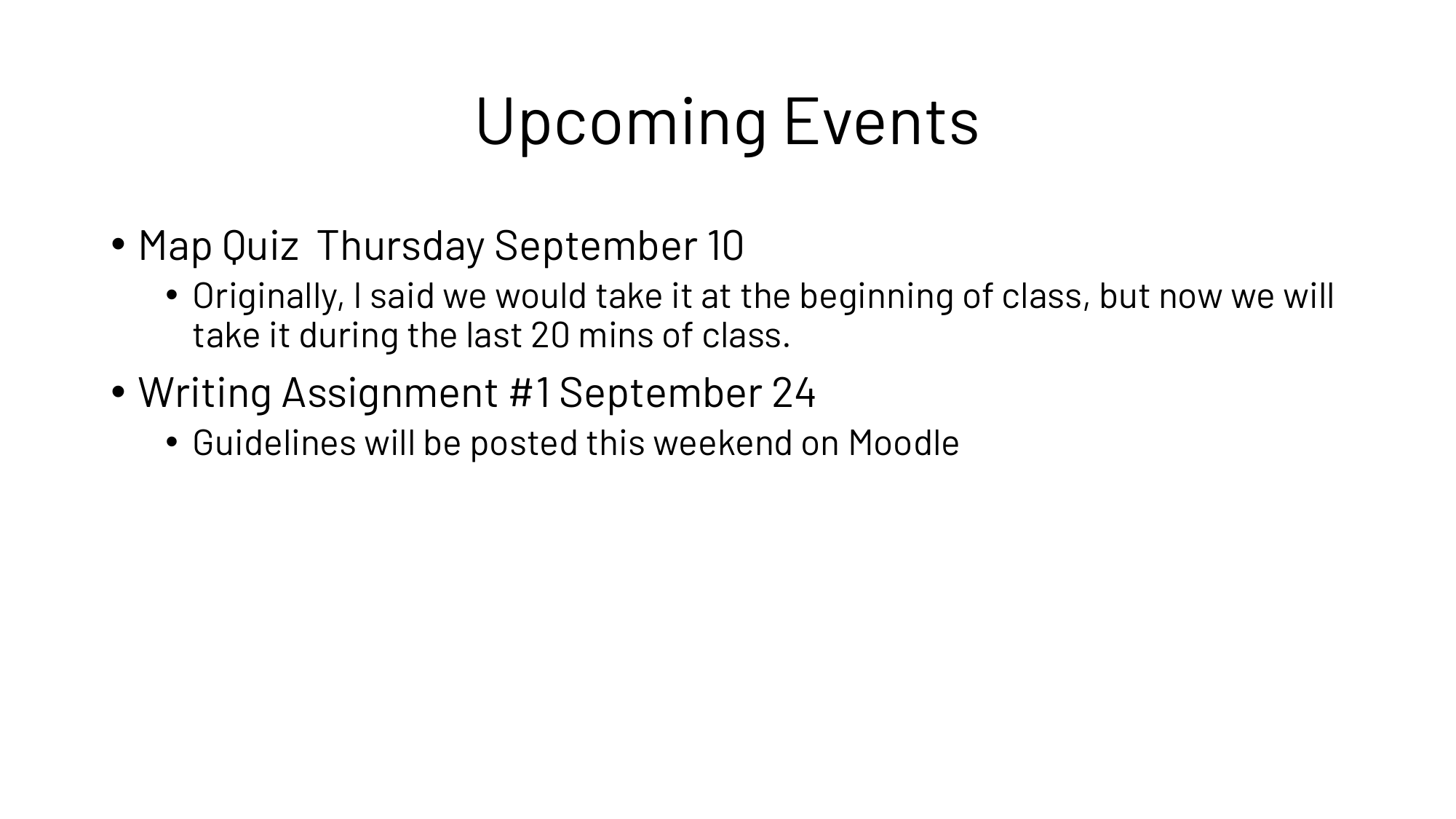

# Upcoming Events
Map Quiz  Thursday September 10
Originally, I said we would take it at the beginning of class, but now we will take it during the last 20 mins of class.
Writing Assignment #1 September 24
Guidelines will be posted this weekend on Moodle